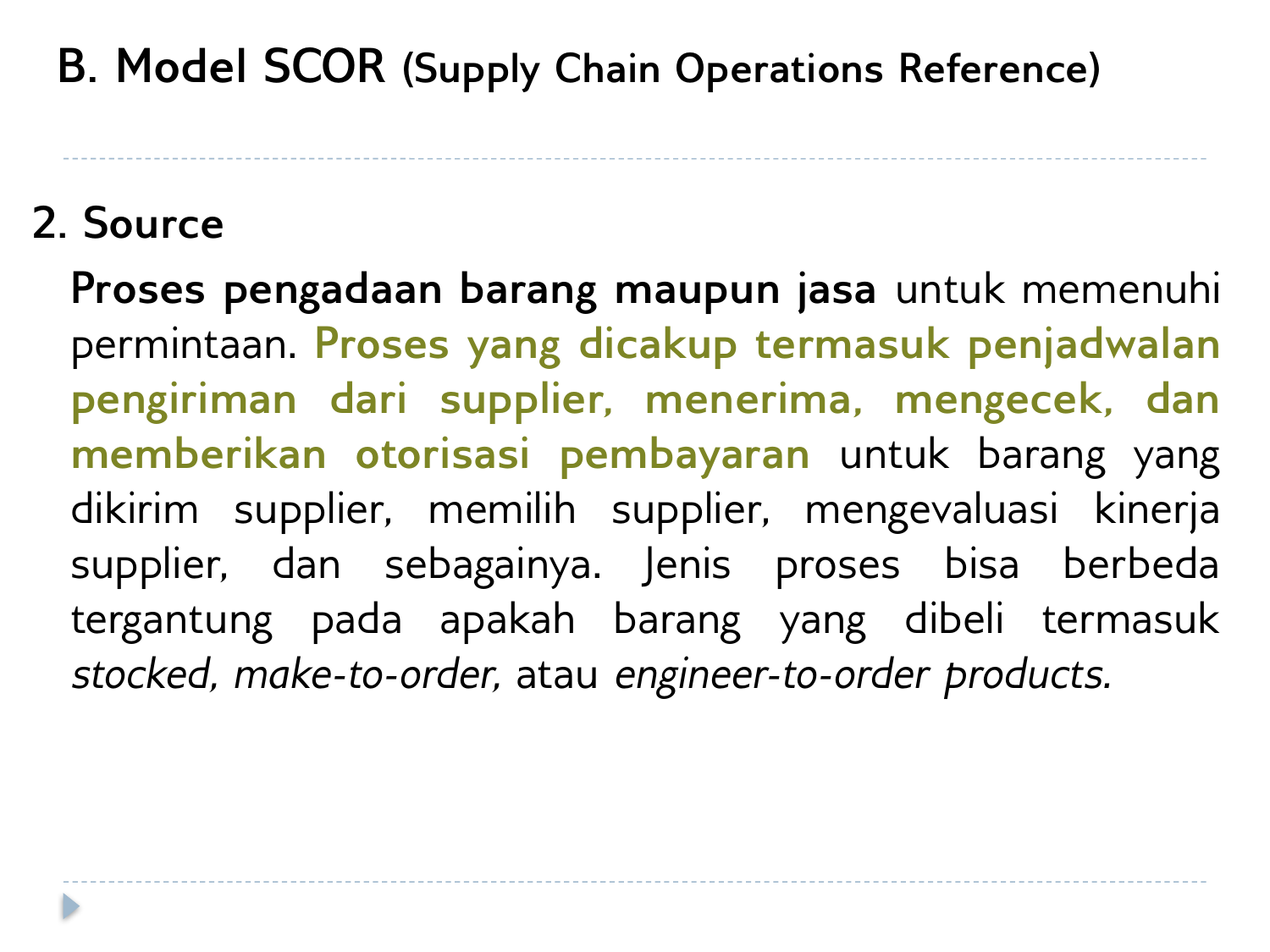

B. Model SCOR (Supply Chain Operations Reference)
2. Source
	Proses pengadaan barang maupun jasa untuk memenuhi permintaan. Proses yang dicakup termasuk penjadwalan pengiriman dari supplier, menerima, mengecek, dan memberikan otorisasi pembayaran untuk barang yang dikirim supplier, memilih supplier, mengevaluasi kinerja supplier, dan sebagainya. Jenis proses bisa berbeda tergantung pada apakah barang yang dibeli termasuk stocked, make-to-order, atau engineer-to-order products.